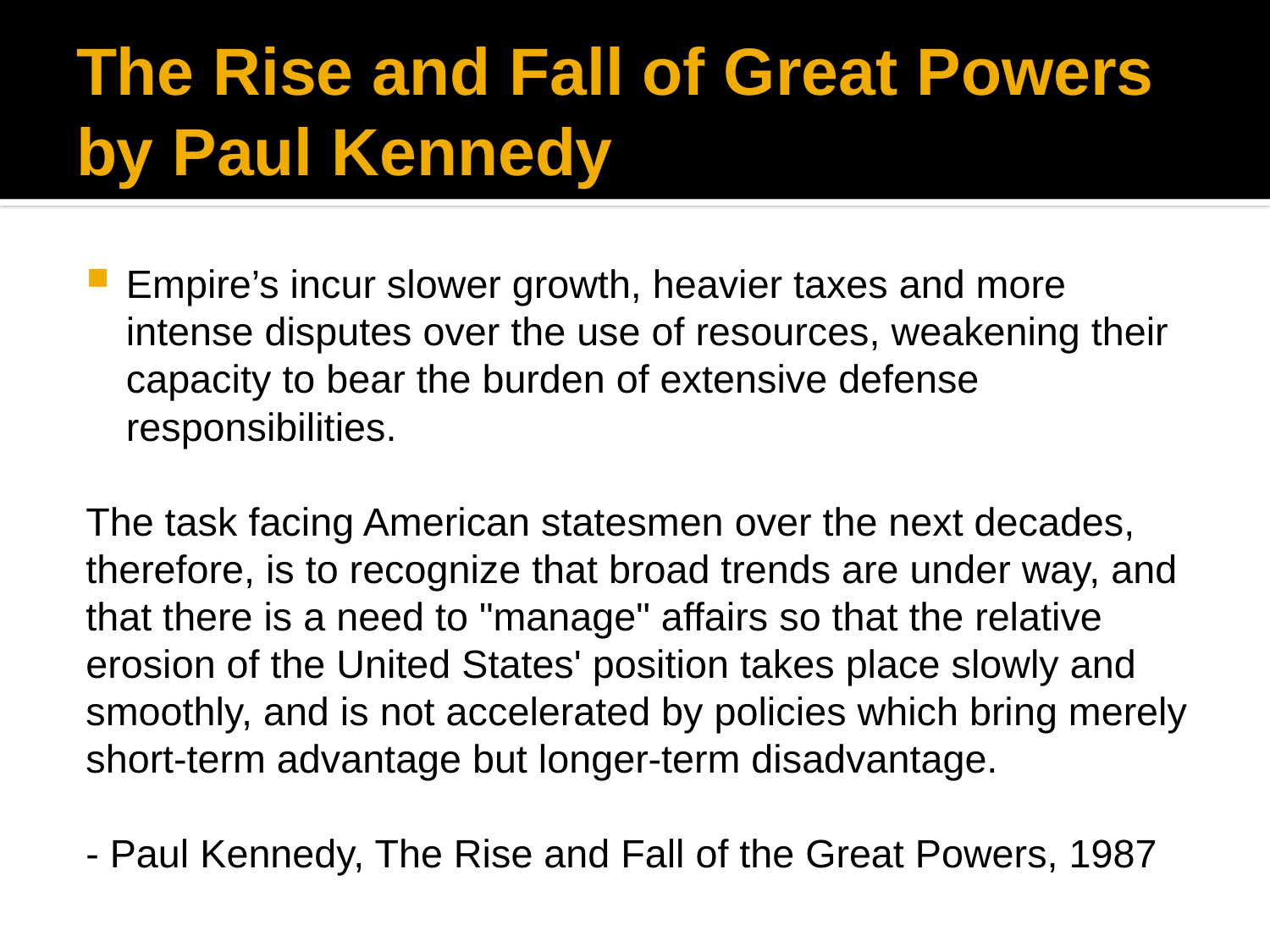

# The Rise and Fall of Great Powers by Paul Kennedy
Empire’s incur slower growth, heavier taxes and more intense disputes over the use of resources, weakening their capacity to bear the burden of extensive defense responsibilities.

The task facing American statesmen over the next decades, therefore, is to recognize that broad trends are under way, and that there is a need to "manage" affairs so that the relative erosion of the United States' position takes place slowly and smoothly, and is not accelerated by policies which bring merely short-term advantage but longer-term disadvantage.

- Paul Kennedy, The Rise and Fall of the Great Powers, 1987